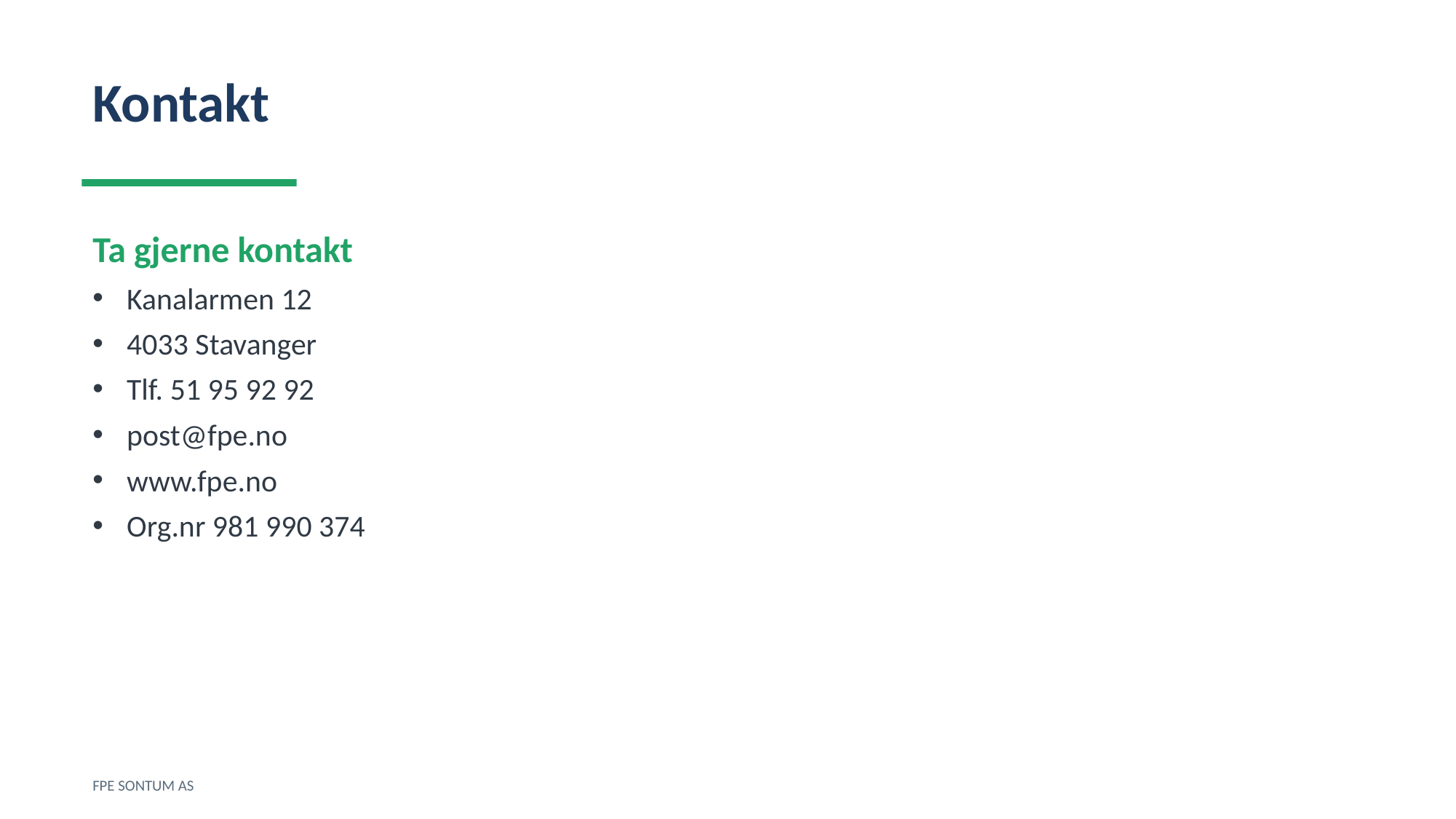

Kontakt

Ta gjerne kontakt
Kanalarmen 12
4033 Stavanger
Tlf. 51 95 92 92
post@fpe.no
www.fpe.no
Org.nr 981 990 374
FPE SONTUM AS